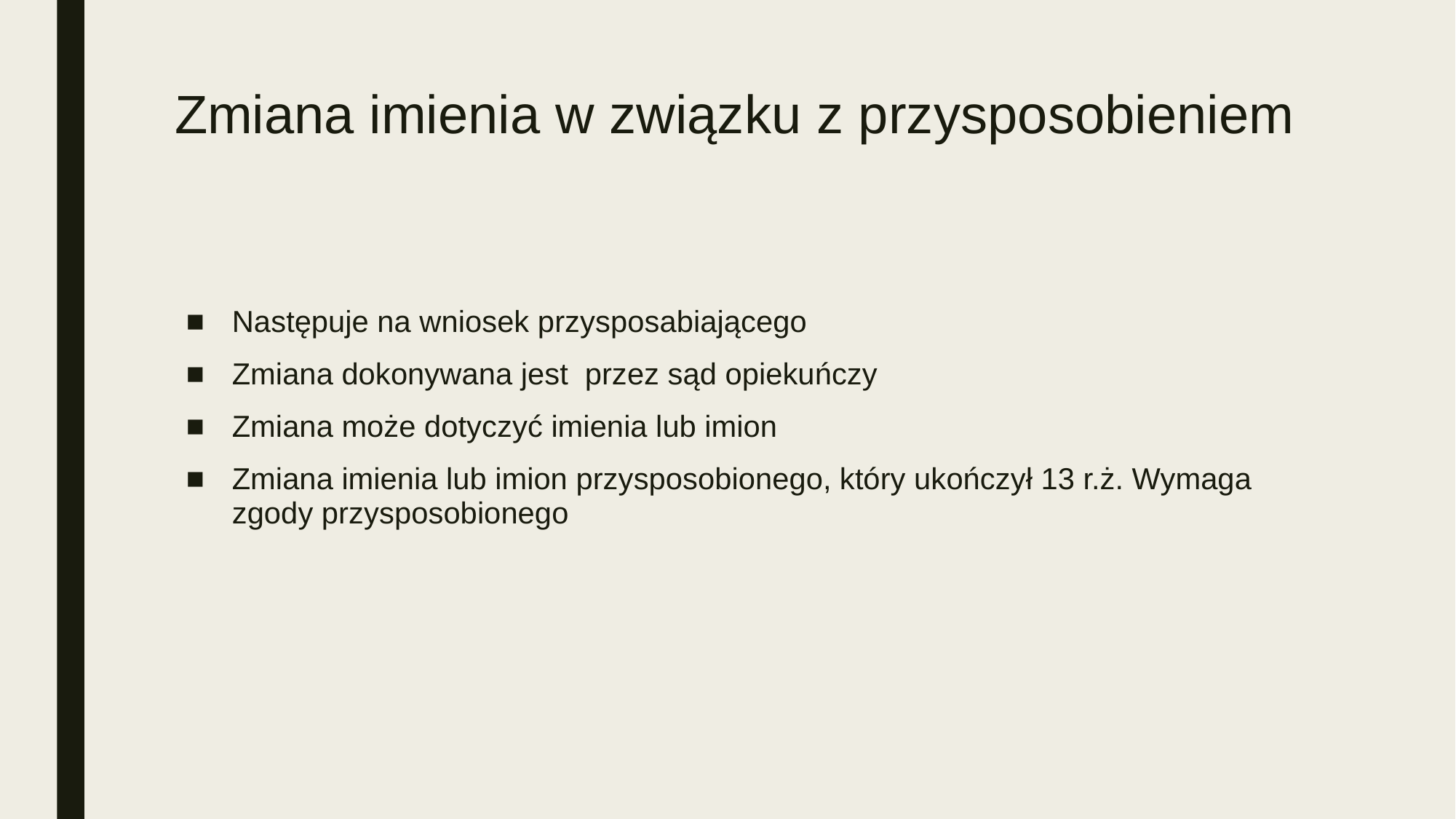

# Zmiana imienia w związku z przysposobieniem
Następuje na wniosek przysposabiającego
Zmiana dokonywana jest  przez sąd opiekuńczy
Zmiana może dotyczyć imienia lub imion
Zmiana imienia lub imion przysposobionego, który ukończył 13 r.ż. Wymaga zgody przysposobionego